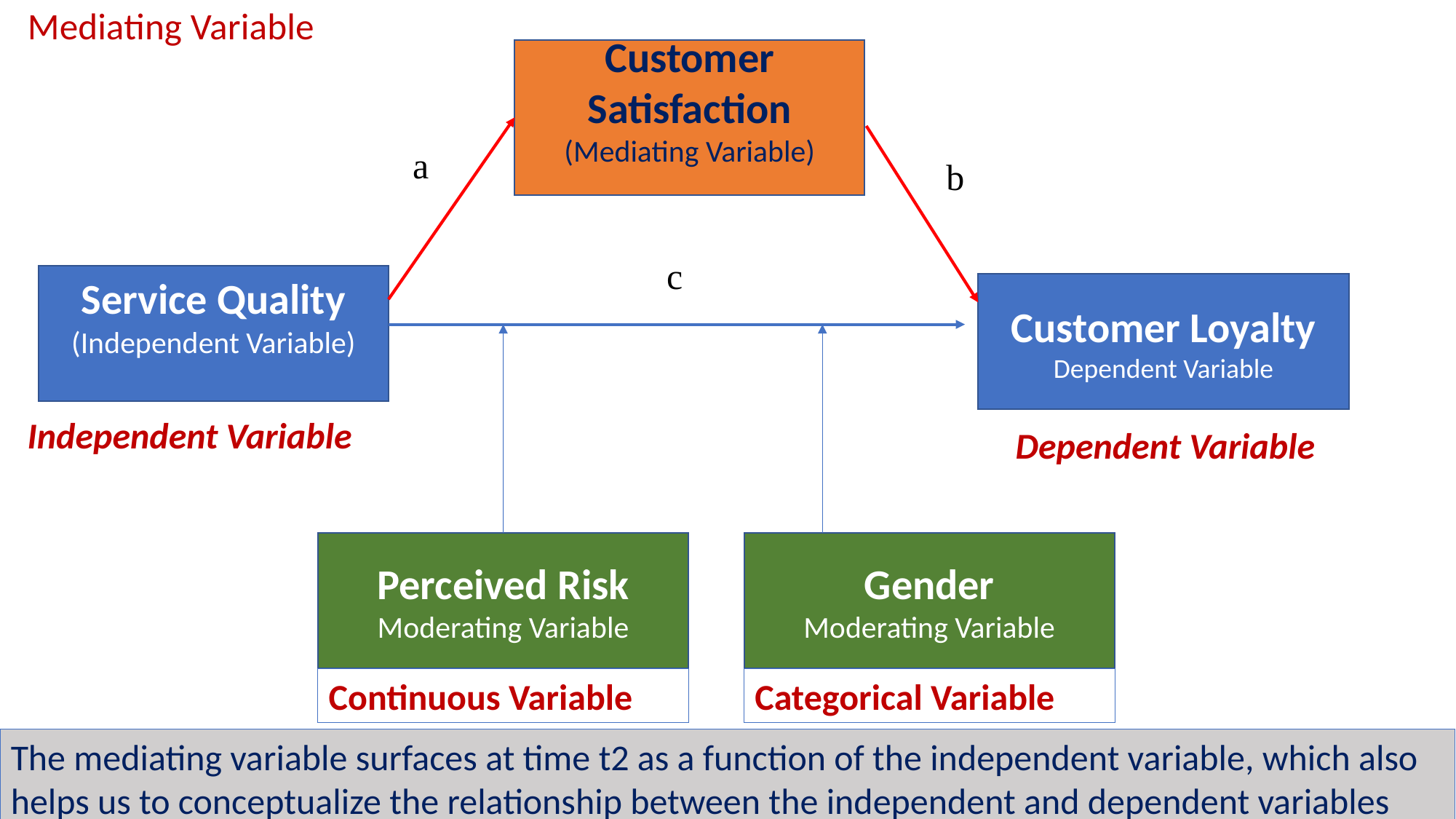

# Mediating Variable
Customer Satisfaction
(Mediating Variable)

a
b
c
Service Quality
(Independent Variable)

Customer Loyalty
Dependent Variable
Independent Variable
Dependent Variable
Gender
Moderating Variable
Perceived Risk
Moderating Variable
Continuous Variable
Categorical Variable
The mediating variable surfaces at time t2 as a function of the independent variable, which also helps us to conceptualize the relationship between the independent and dependent variables